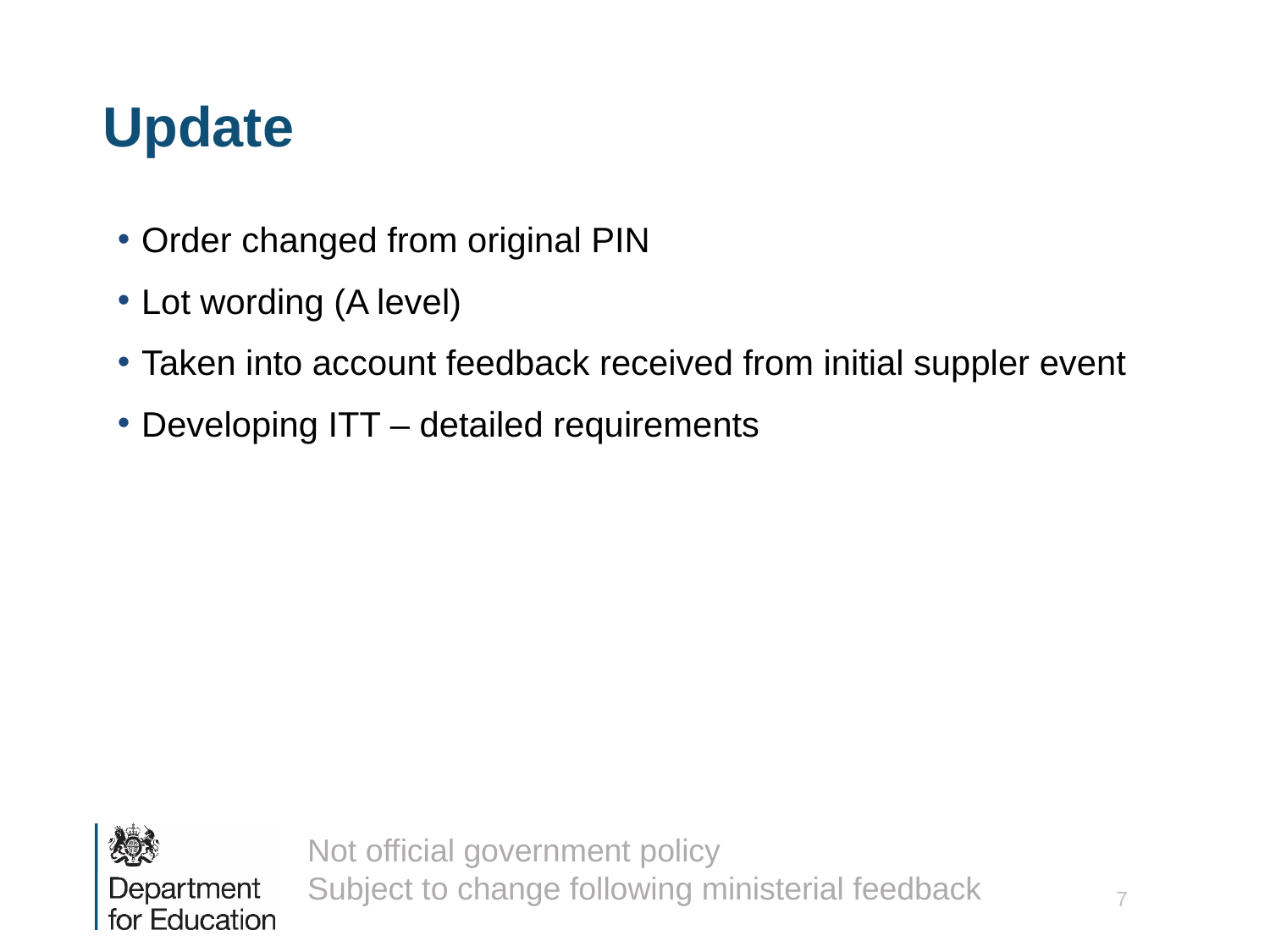

# Update
Order changed from original PIN
Lot wording (A level)
Taken into account feedback received from initial suppler event
Developing ITT – detailed requirements

7